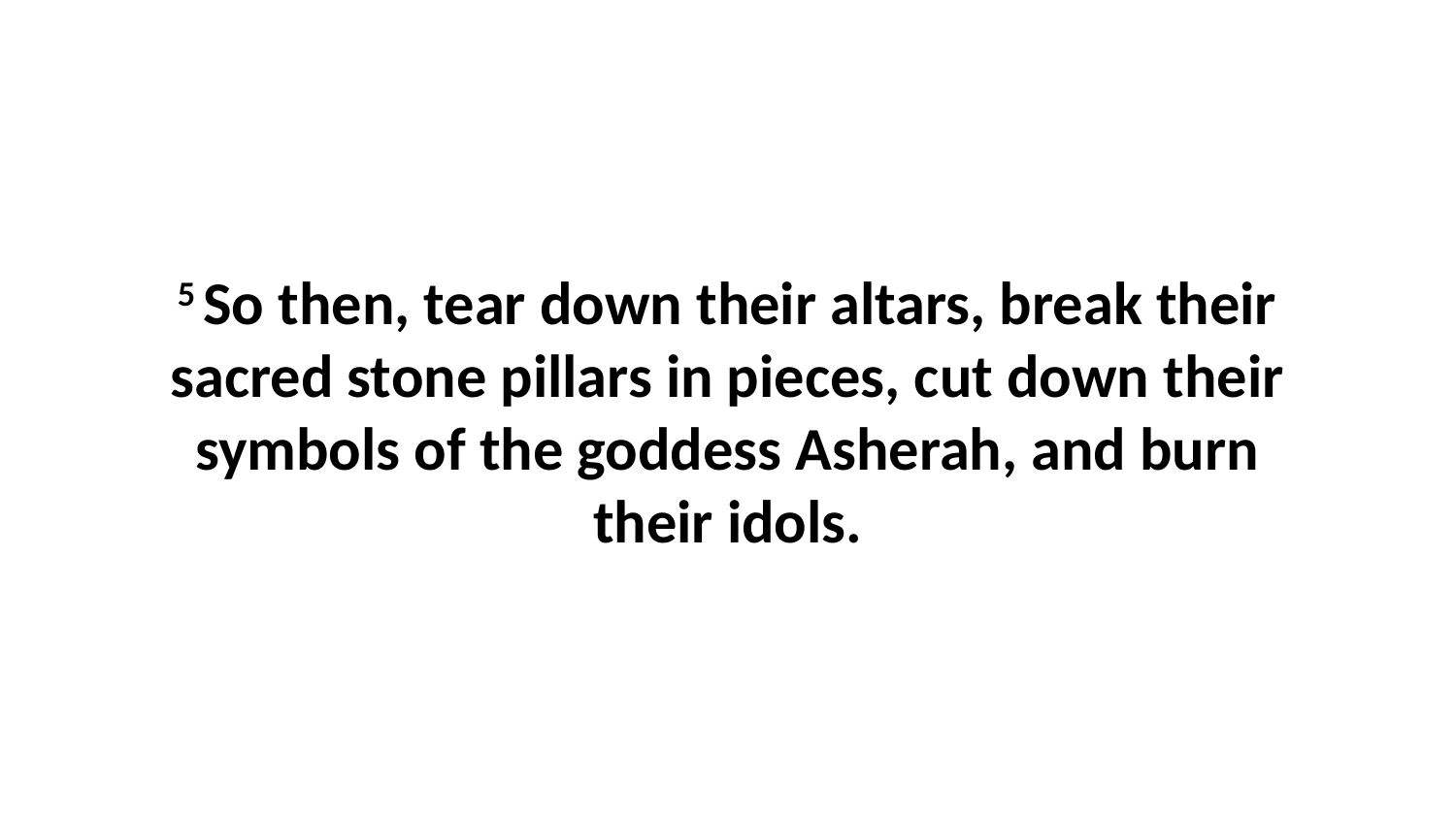

5 So then, tear down their altars, break their sacred stone pillars in pieces, cut down their symbols of the goddess Asherah, and burn their idols.